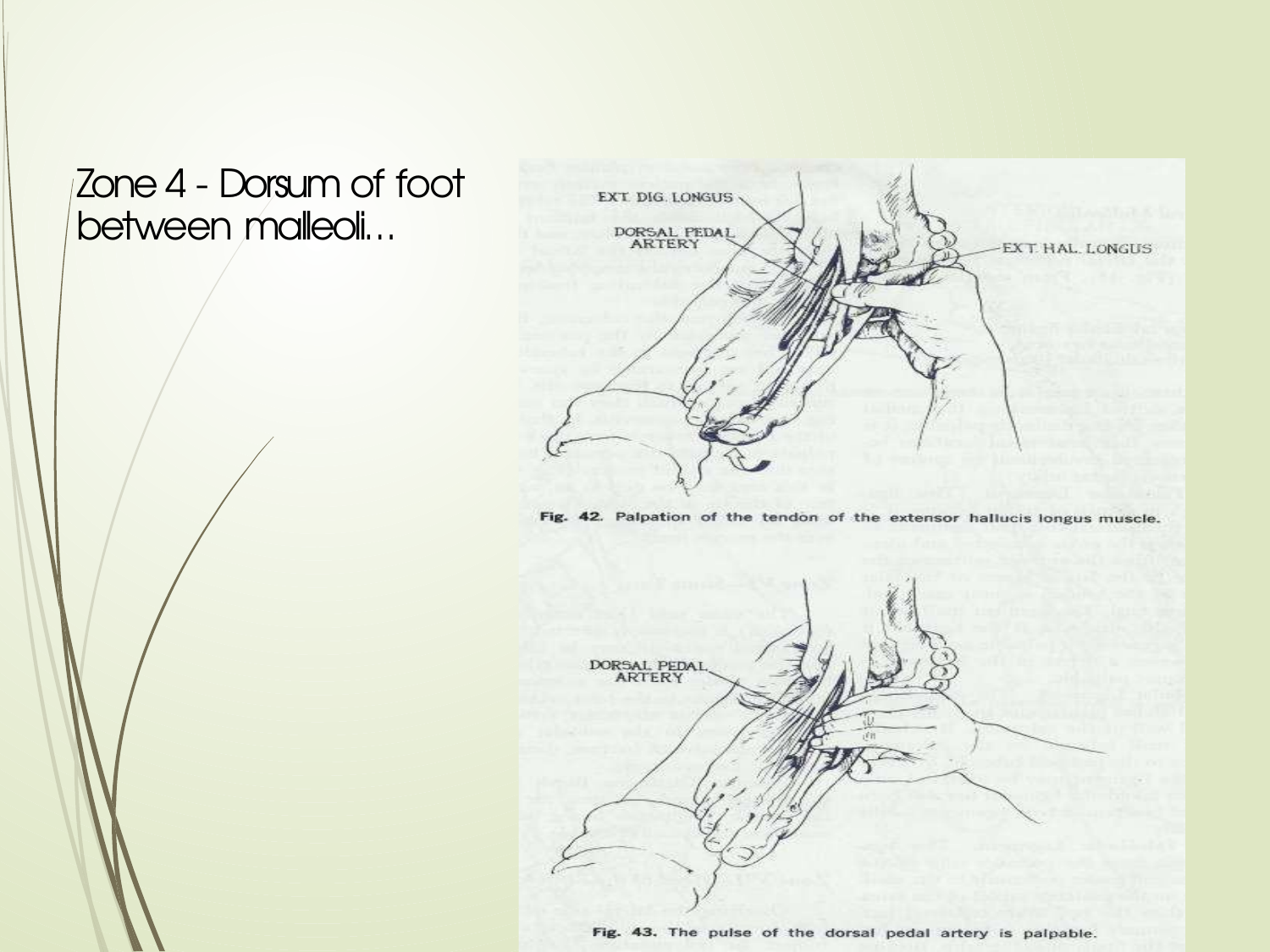

# Zone 4 - Dorsum of foot
between malleoli…